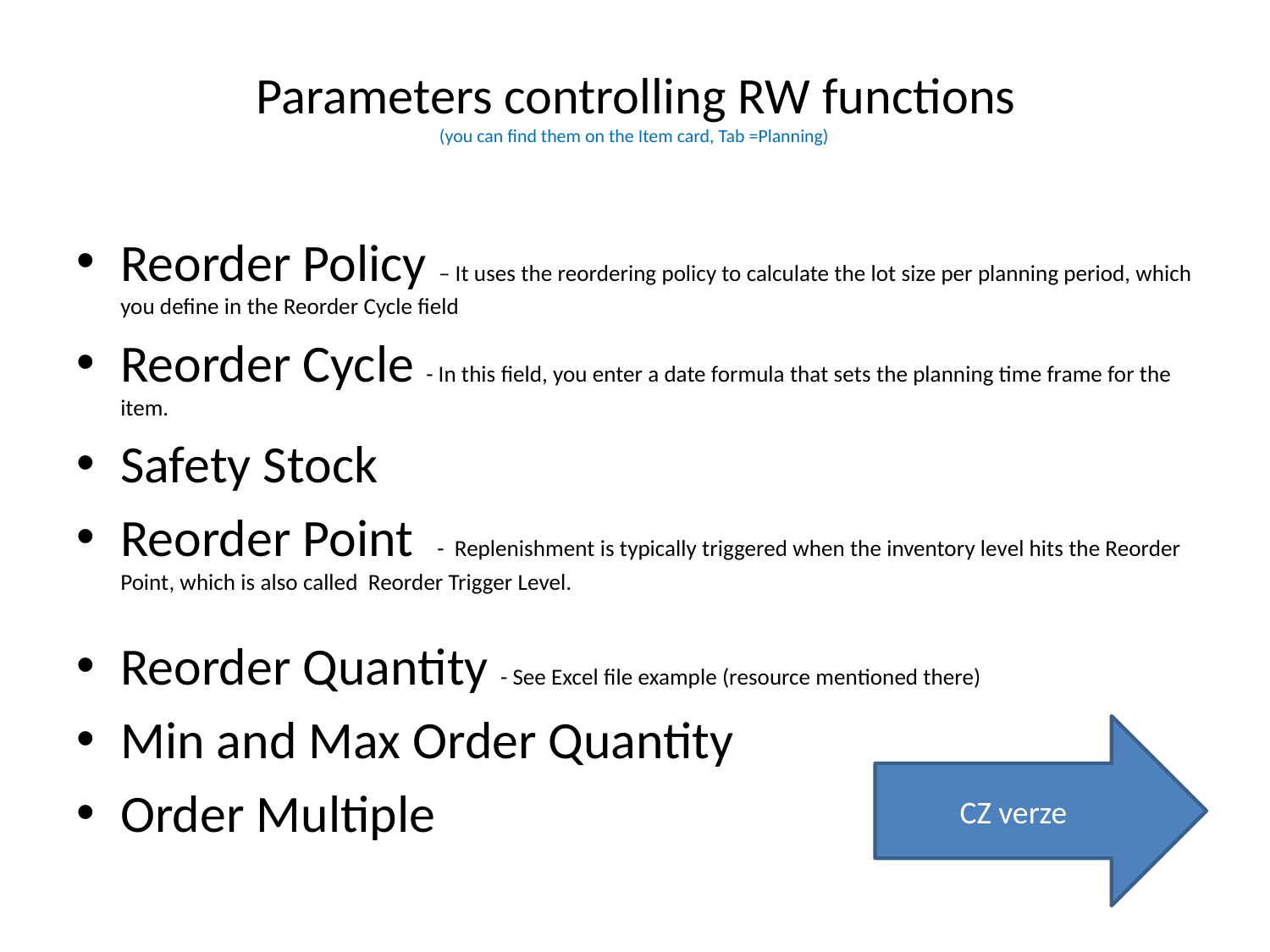

# Parameters controlling RW functions (you can find them on the Item card, Tab =Planning)
Reorder Policy – It uses the reordering policy to calculate the lot size per planning period, which you define in the Reorder Cycle field
Reorder Cycle - In this field, you enter a date formula that sets the planning time frame for the item.
Safety Stock
Reorder Point  -  Replenishment is typically triggered when the inventory level hits the Reorder Point, which is also called  Reorder Trigger Level.
Reorder Quantity - See Excel file example (resource mentioned there)
Min and Max Order Quantity
Order Multiple

CZ verze